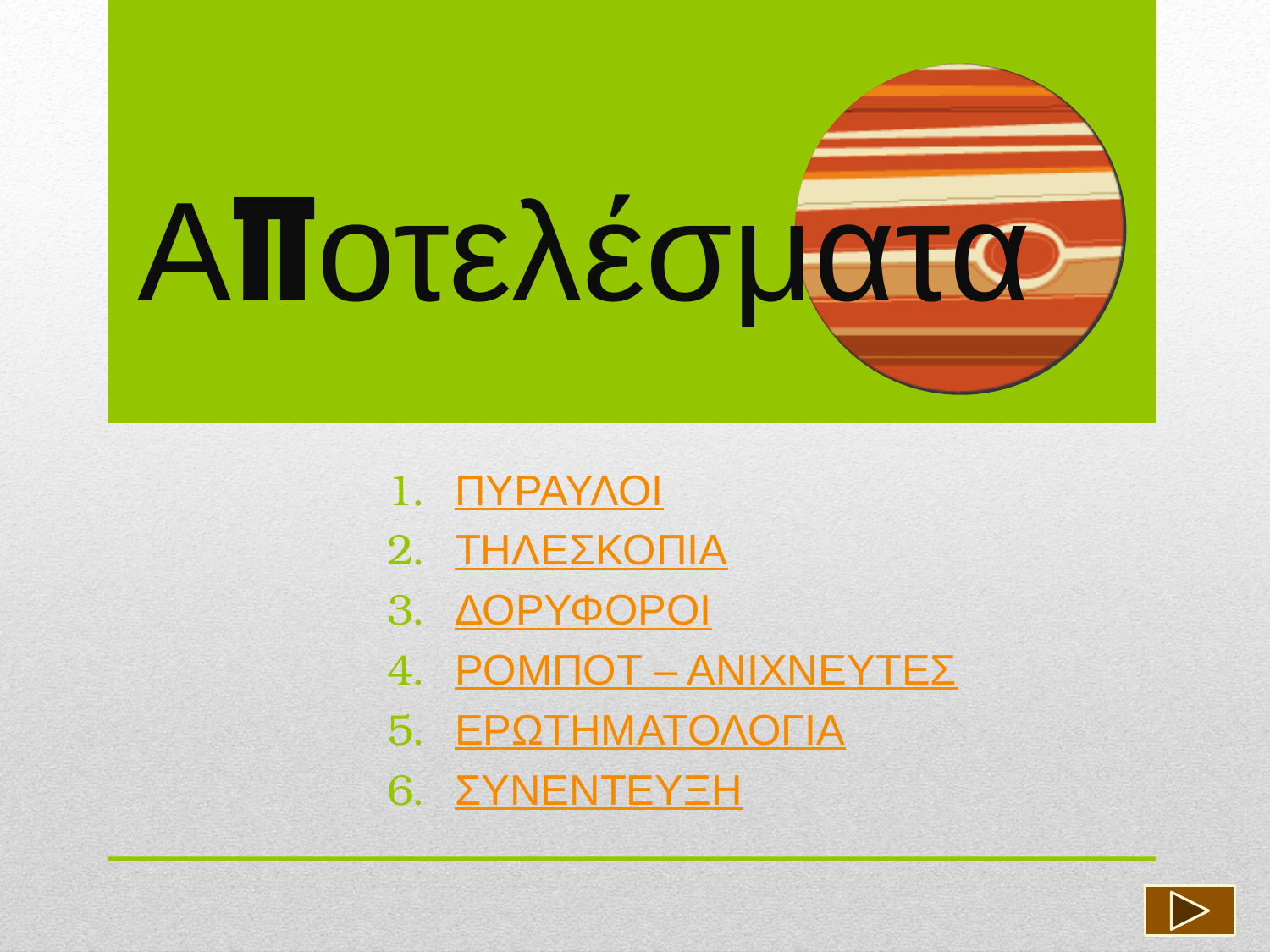

# Αποτελέσματα
ΠΥΡΑΥΛΟΙ
ΤΗΛΕΣΚΟΠΙΑ
ΔΟΡΥΦΟΡΟΙ
ΡΟΜΠΟΤ – ΑΝΙΧΝΕΥΤΕΣ
ΕΡΩΤΗΜΑΤΟΛΟΓΙΑ
ΣΥΝΕΝΤΕΥΞΗ